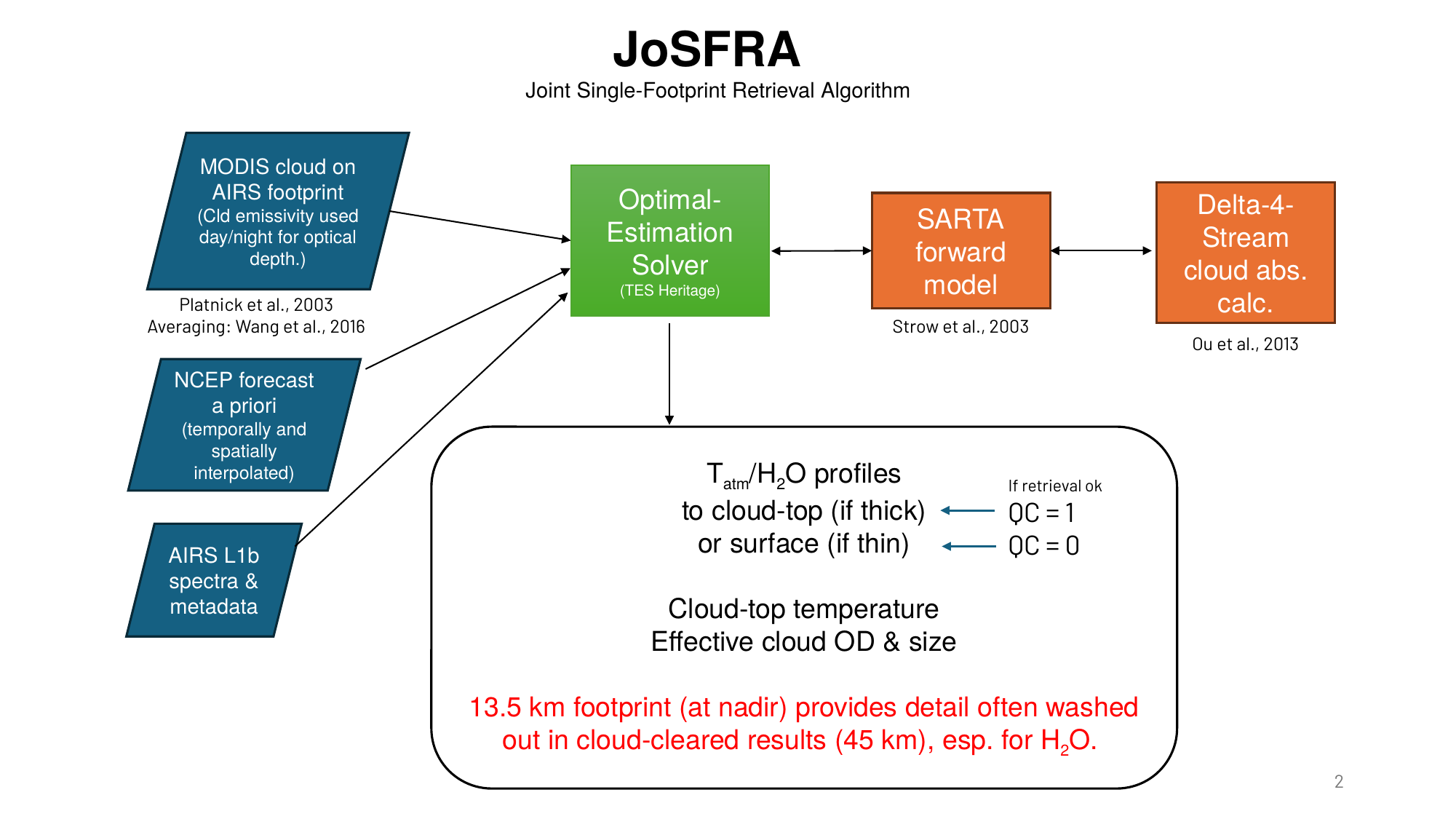

JoSFRA
Joint Single-Footprint Retrieval Algorithm
MODIS cloud on AIRS footprint
(Cld emissivity used day/night for optical depth.)
Optimal-Estimation
Solver
(TES Heritage)
Delta-4-Stream cloud abs. calc.
SARTA forward model
Platnick et al., 2003
Averaging: Wang et al., 2016
Strow et al., 2003
Ou et al., 2013
NCEP forecast
a priori
(temporally and spatially interpolated)
Tatm/H2O profiles
to cloud-top (if thick)
or surface (if thin)

Cloud-top temperature
Effective cloud OD & size

13.5 km footprint (at nadir) provides detail often washed out in cloud-cleared results (45 km), esp. for H2O.
If retrieval ok
QC = 1
QC = 0
AIRS L1b spectra & metadata
2